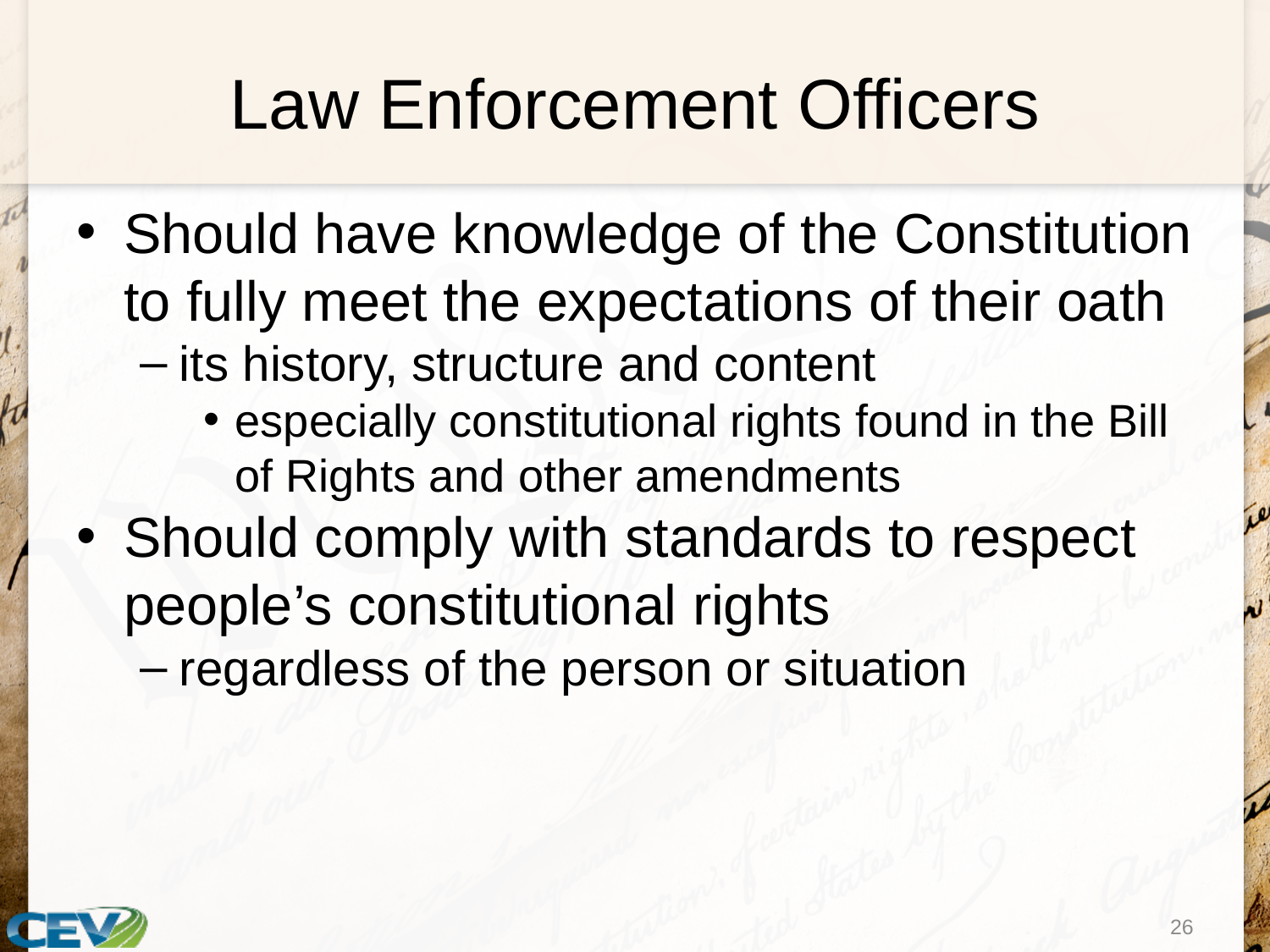

# Law Enforcement Officers
Should have knowledge of the Constitution to fully meet the expectations of their oath
its history, structure and content
especially constitutional rights found in the Bill of Rights and other amendments
Should comply with standards to respect people’s constitutional rights
regardless of the person or situation
26